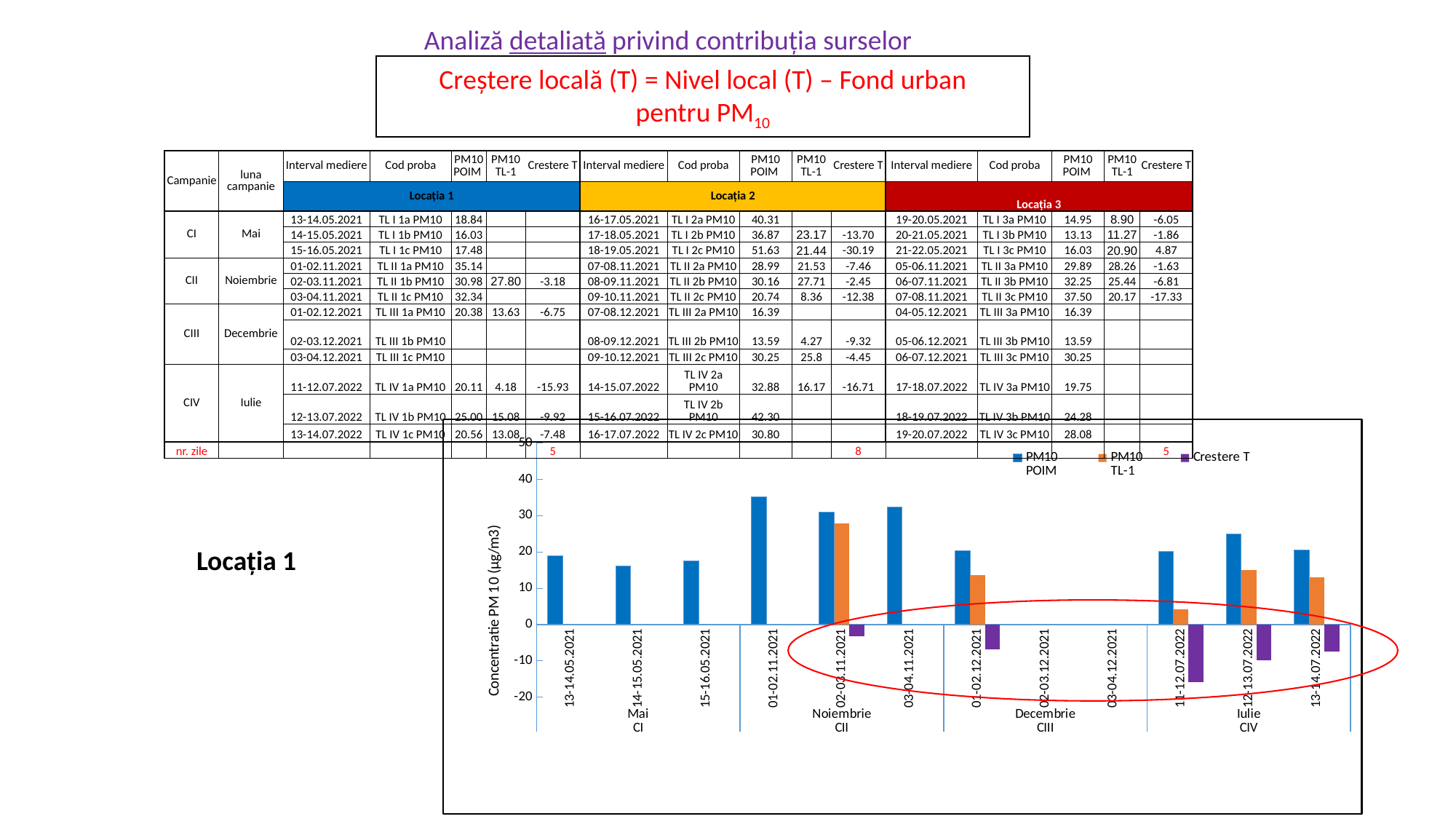

Analiză detaliată privind contribuția surselor
Creștere locală (T) = Nivel local (T) – Fond urban
pentru PM10
| Campanie | luna campanie | Interval mediere | Cod proba | PM10 POIM | PM10 TL-1 | Crestere T | Interval mediere | Cod proba | PM10 POIM | PM10 TL-1 | Crestere T | Interval mediere | Cod proba | PM10 POIM | PM10 TL-1 | Crestere T |
| --- | --- | --- | --- | --- | --- | --- | --- | --- | --- | --- | --- | --- | --- | --- | --- | --- |
|  |  | Locația 1 |  |  |  |  | Locația 2 |  |  |  |  | Locația 3 |  |  |  |  |
| CI | Mai | 13-14.05.2021 | TL I 1a PM10 | 18.84 |  |  | 16-17.05.2021 | TL I 2a PM10 | 40.31 |  |  | 19-20.05.2021 | TL I 3a PM10 | 14.95 | 8.90 | -6.05 |
|  |  | 14-15.05.2021 | TL I 1b PM10 | 16.03 |  |  | 17-18.05.2021 | TL I 2b PM10 | 36.87 | 23.17 | -13.70 | 20-21.05.2021 | TL I 3b PM10 | 13.13 | 11.27 | -1.86 |
|  |  | 15-16.05.2021 | TL I 1c PM10 | 17.48 |  |  | 18-19.05.2021 | TL I 2c PM10 | 51.63 | 21.44 | -30.19 | 21-22.05.2021 | TL I 3c PM10 | 16.03 | 20.90 | 4.87 |
| CII | Noiembrie | 01-02.11.2021 | TL II 1a PM10 | 35.14 |  |  | 07-08.11.2021 | TL II 2a PM10 | 28.99 | 21.53 | -7.46 | 05-06.11.2021 | TL II 3a PM10 | 29.89 | 28.26 | -1.63 |
|  |  | 02-03.11.2021 | TL II 1b PM10 | 30.98 | 27.80 | -3.18 | 08-09.11.2021 | TL II 2b PM10 | 30.16 | 27.71 | -2.45 | 06-07.11.2021 | TL II 3b PM10 | 32.25 | 25.44 | -6.81 |
|  |  | 03-04.11.2021 | TL II 1c PM10 | 32.34 |  |  | 09-10.11.2021 | TL II 2c PM10 | 20.74 | 8.36 | -12.38 | 07-08.11.2021 | TL II 3c PM10 | 37.50 | 20.17 | -17.33 |
| CIII | Decembrie | 01-02.12.2021 | TL III 1a PM10 | 20.38 | 13.63 | -6.75 | 07-08.12.2021 | TL III 2a PM10 | 16.39 |  |  | 04-05.12.2021 | TL III 3a PM10 | 16.39 |  |  |
|  |  | 02-03.12.2021 | TL III 1b PM10 |  |  |  | 08-09.12.2021 | TL III 2b PM10 | 13.59 | 4.27 | -9.32 | 05-06.12.2021 | TL III 3b PM10 | 13.59 |  |  |
|  |  | 03-04.12.2021 | TL III 1c PM10 |  |  |  | 09-10.12.2021 | TL III 2c PM10 | 30.25 | 25.8 | -4.45 | 06-07.12.2021 | TL III 3c PM10 | 30.25 |  |  |
| CIV | Iulie | 11-12.07.2022 | TL IV 1a PM10 | 20.11 | 4.18 | -15.93 | 14-15.07.2022 | TL IV 2a PM10 | 32.88 | 16.17 | -16.71 | 17-18.07.2022 | TL IV 3a PM10 | 19.75 |  |  |
|  |  | 12-13.07.2022 | TL IV 1b PM10 | 25.00 | 15.08 | -9.92 | 15-16.07.2022 | TL IV 2b PM10 | 42.30 |  |  | 18-19.07.2022 | TL IV 3b PM10 | 24.28 |  |  |
|  |  | 13-14.07.2022 | TL IV 1c PM10 | 20.56 | 13.08 | -7.48 | 16-17.07.2022 | TL IV 2c PM10 | 30.80 |  |  | 19-20.07.2022 | TL IV 3c PM10 | 28.08 |  |  |
| nr. zile |  |  |  |  |  | 5 |  |  |  |  | 8 |  |  |  |  | 5 |

### Chart

| Category | PM10
POIM  | PM10
TL-1 | Crestere T |
|---|---|---|---|
| 13-14.05.2021 | 18.840579710145164 | None | None |
| 14-15.05.2021 | 16.032608695652623 | None | None |
| 15-16.05.2021 | 17.4818840579709 | None | None |
| 01-02.11.2021 | 35.14492753623183 | None | None |
| 02-03.11.2021 | 30.978260869565023 | 27.8 | -3.1782608695650225 |
| 03-04.11.2021 | 32.33695652173879 | None | None |
| 01-02.12.2021 | 20.380434782608464 | 13.63 | -6.750434782608464 |
| 02-03.12.2021 | None | None | None |
| 03-04.12.2021 | None | None | None |
| 11-12.07.2022 | 20.10869565217391 | 4.18 | -15.92869565217391 |
| 12-13.07.2022 | 25.000000000000366 | 15.08 | -9.920000000000366 |
| 13-14.07.2022 | 20.561594202898497 | 13.08 | -7.481594202898497 |
Locația 1